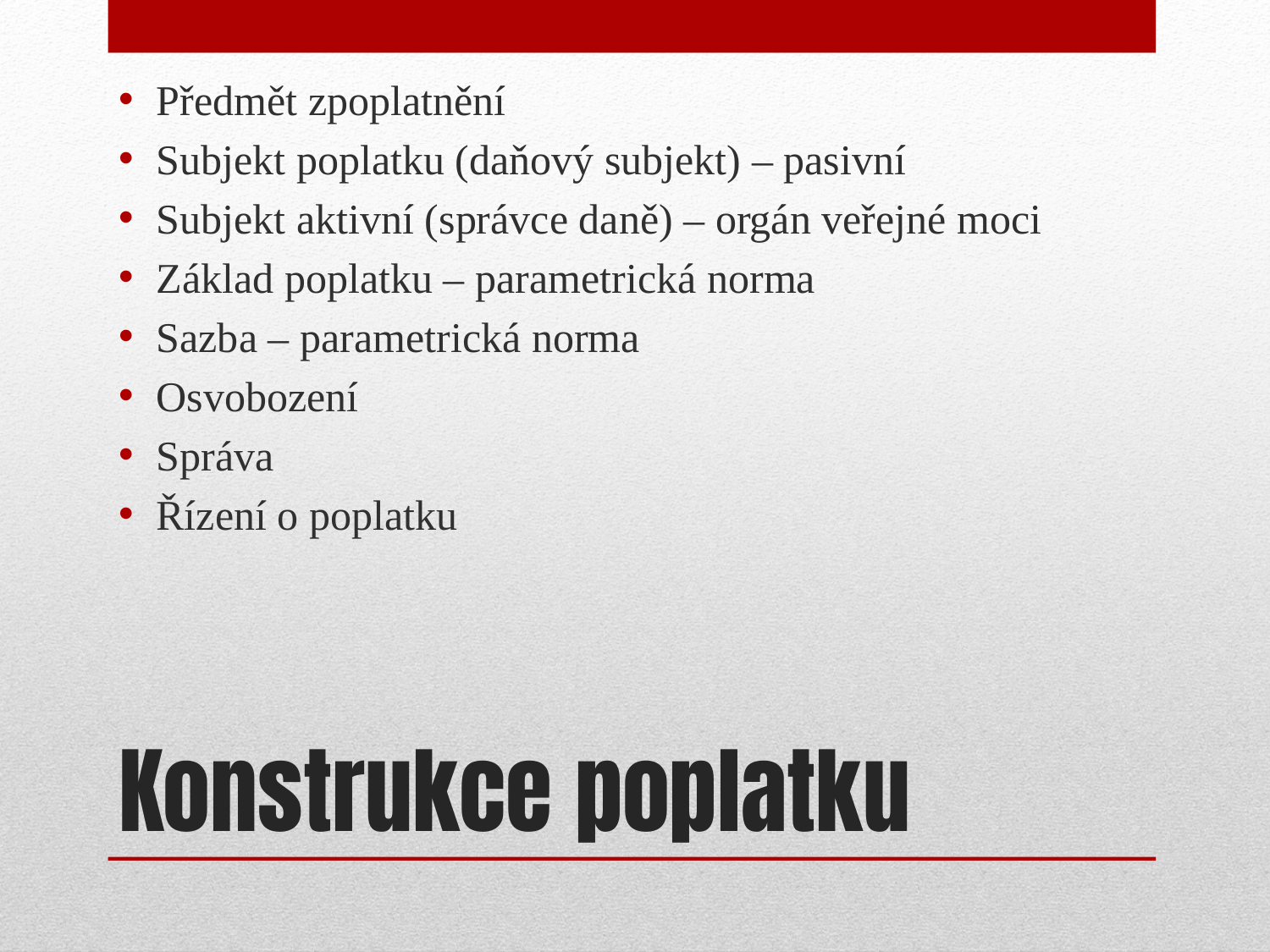

Předmět zpoplatnění
Subjekt poplatku (daňový subjekt) – pasivní
Subjekt aktivní (správce daně) – orgán veřejné moci
Základ poplatku – parametrická norma
Sazba – parametrická norma
Osvobození
Správa
Řízení o poplatku

# Konstrukce poplatku